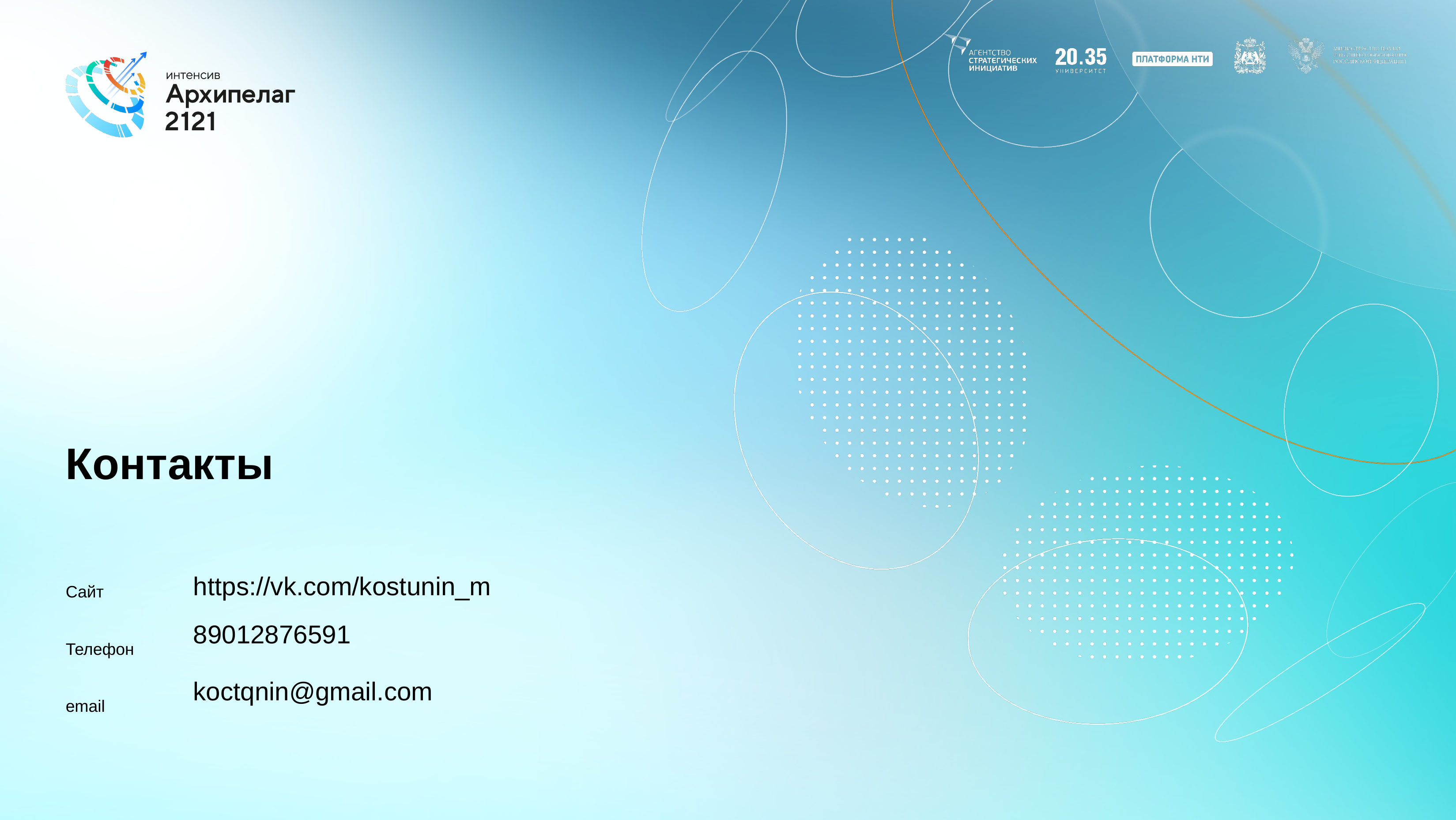

# Контакты
Сайт
Телефон
email
https://vk.com/kostunin_m
89012876591
koctqnin@gmail.com